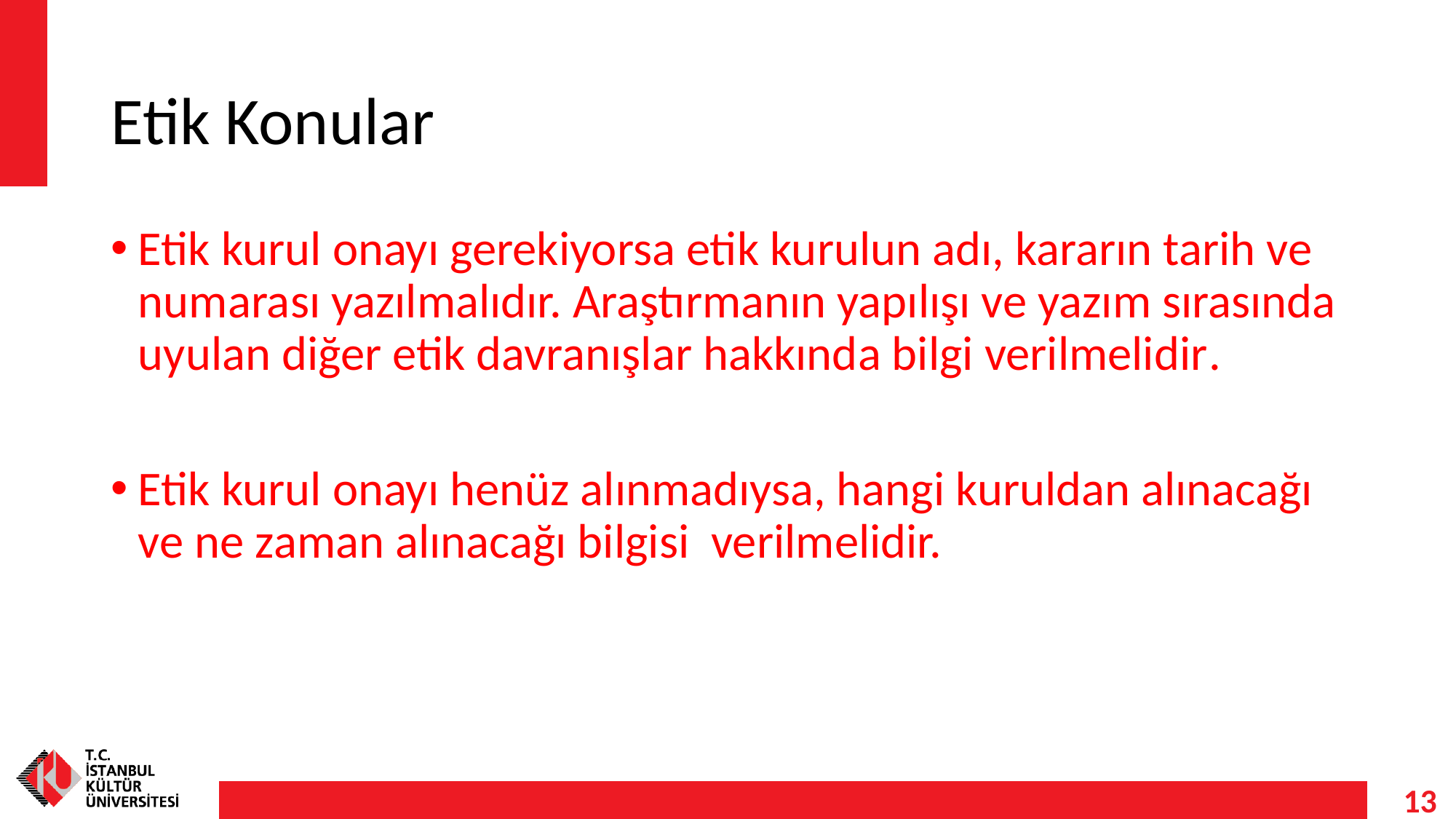

# Etik Konular
Etik kurul onayı gerekiyorsa etik kurulun adı, kararın tarih ve numarası yazılmalıdır. Araştırmanın yapılışı ve yazım sırasında uyulan diğer etik davranışlar hakkında bilgi verilmelidir.

Etik kurul onayı henüz alınmadıysa, hangi kuruldan alınacağı ve ne zaman alınacağı bilgisi  verilmelidir.
13